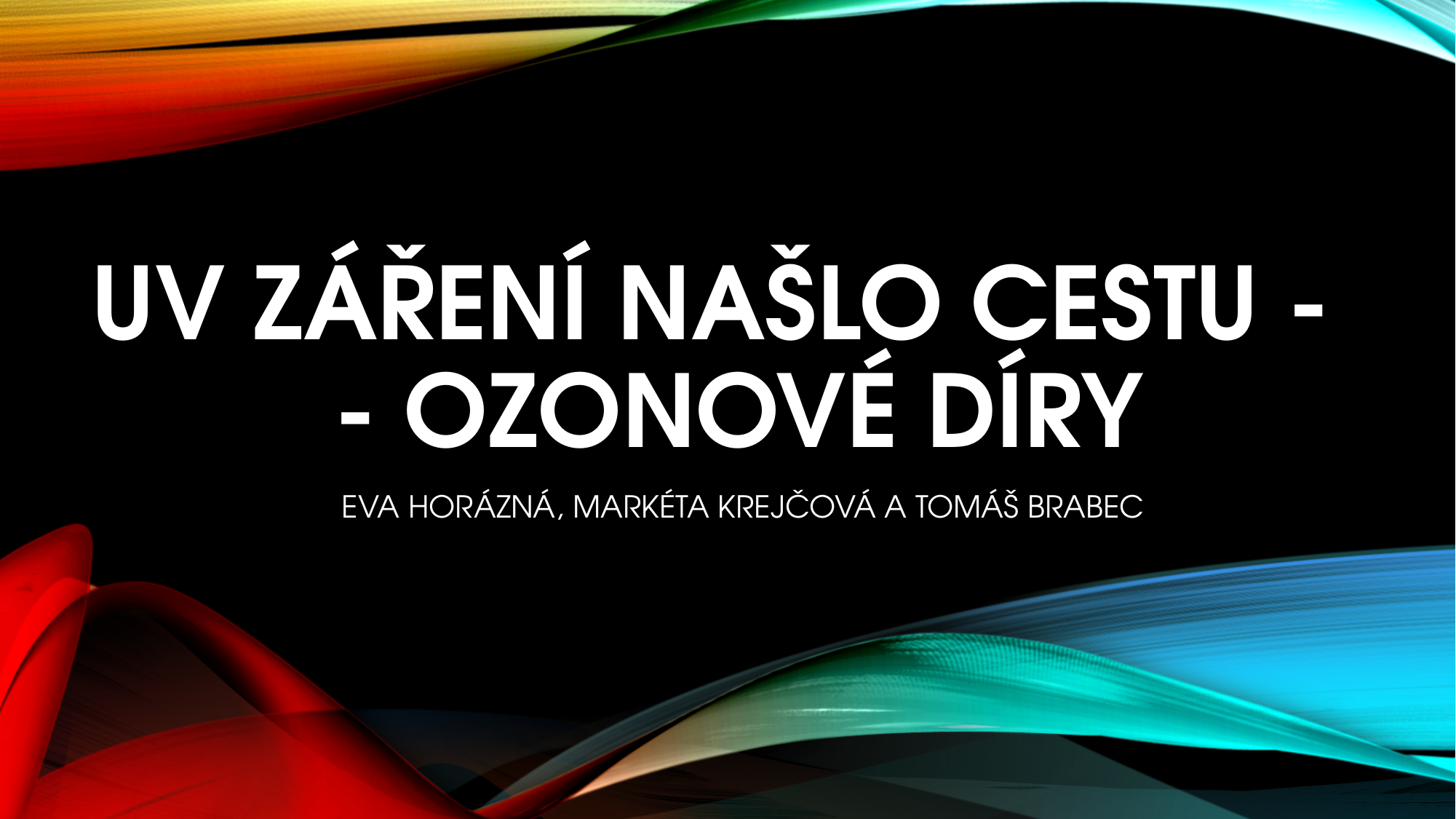

# UV ZÁŘENÍ našlo cestu - - OZONOVÉ DÍRY
EVA HORÁZNÁ, MARKÉTA KREJČOVÁ A TOMÁŠ BRABEC